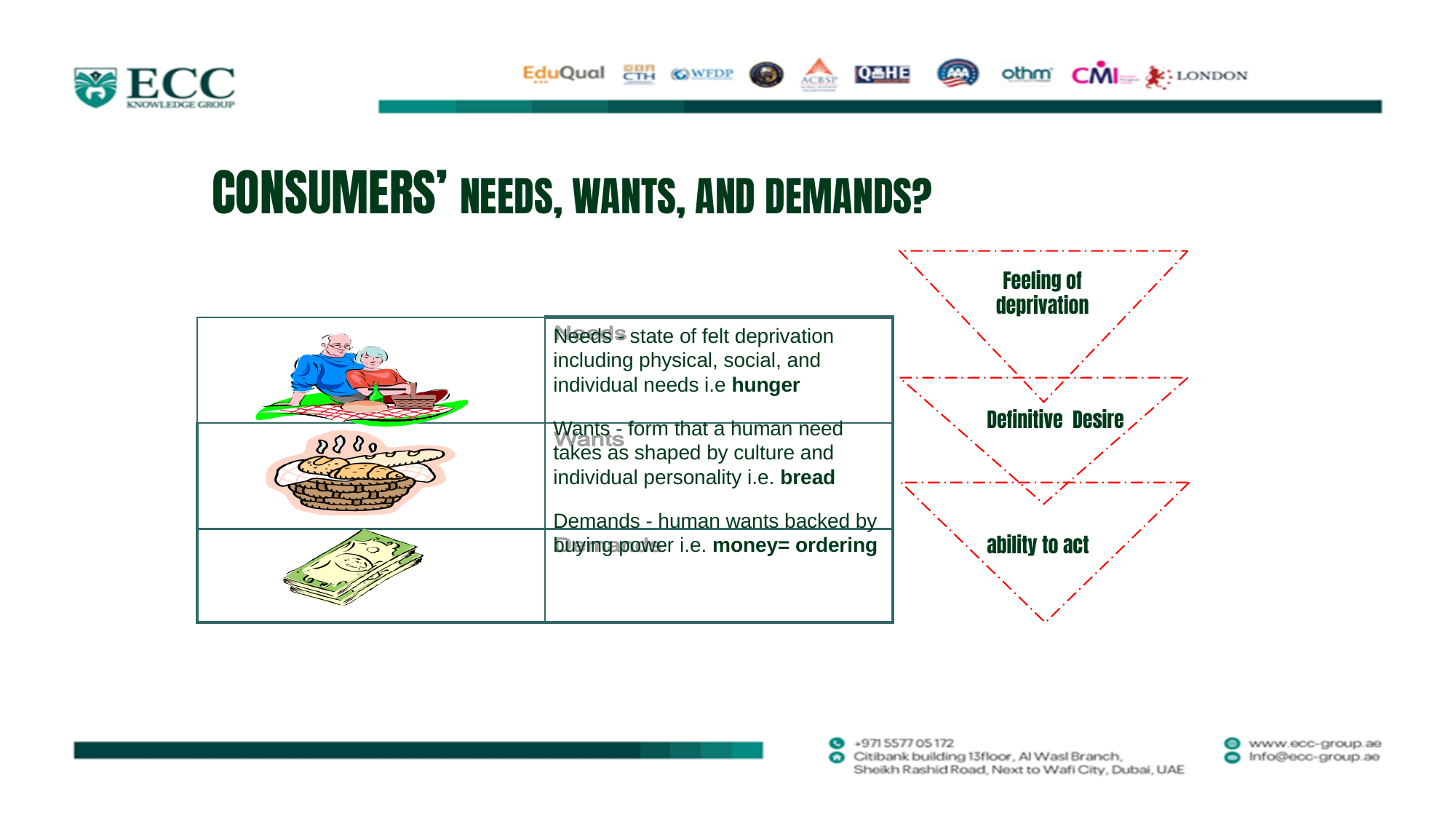

CONSUMERS’ NEEDS, WANTS, AND DEMANDS?

Feeling of deprivation

Needs - state of felt deprivation including physical, social, and individual needs i.e hunger
Wants - form that a human need takes as shaped by culture and individual personality i.e. bread
Demands - human wants backed by buying power i.e. money= ordering

Definitive  Desire

ability to act